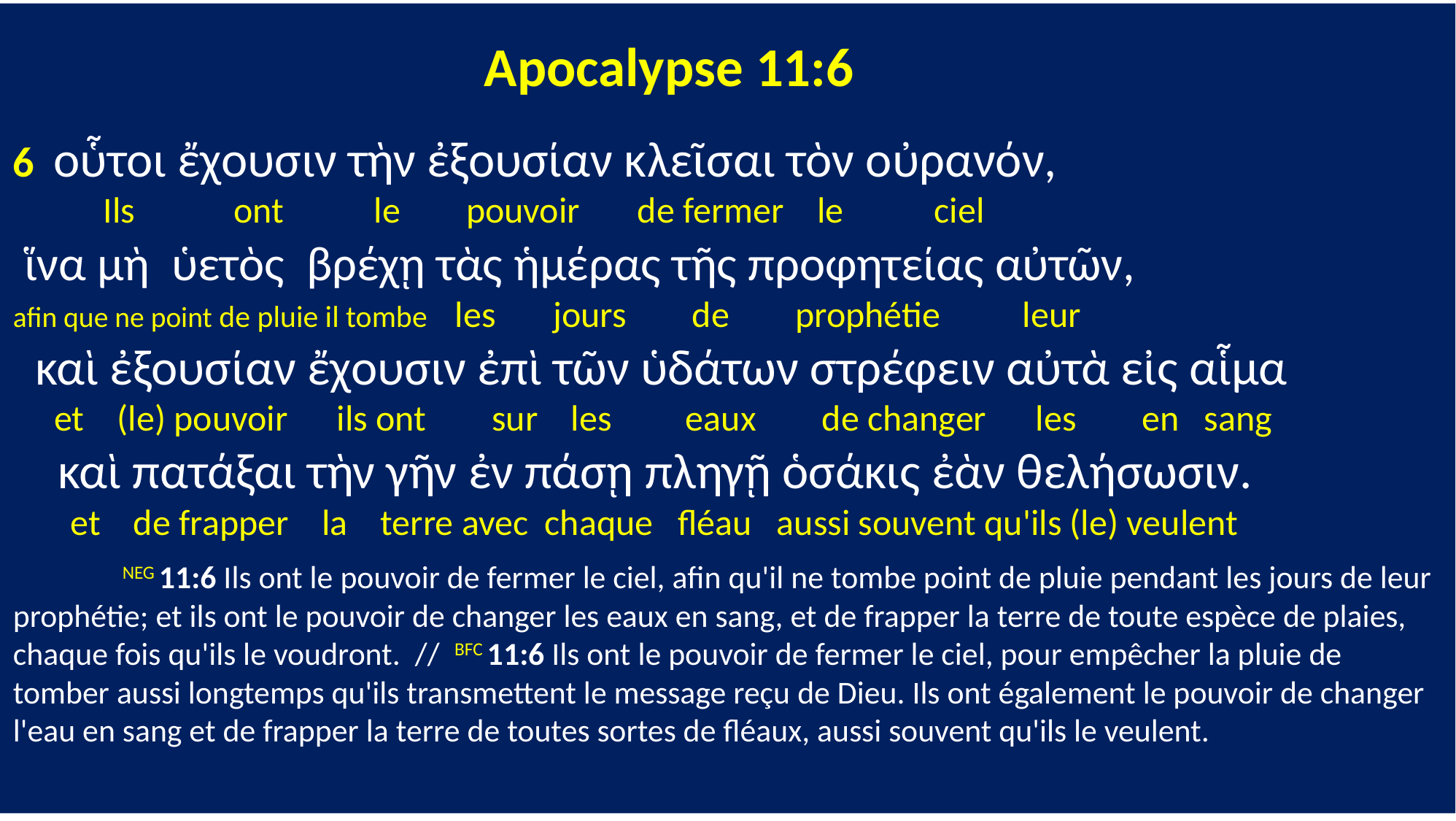

Apocalypse 11:6

6  οὗτοι ἔχουσιν τὴν ἐξουσίαν κλεῖσαι τὸν οὐρανόν,
           Ils            ont           le        pouvoir       de fermer    le           ciel
 ἵνα μὴ  ὑετὸς  βρέχῃ τὰς ἡμέρας τῆς προφητείας αὐτῶν,
afin que ne point de pluie il tombe    les       jours        de        prophétie          leur
  καὶ ἐξουσίαν ἔχουσιν ἐπὶ τῶν ὑδάτων στρέφειν αὐτὰ εἰς αἷμα
     et    (le) pouvoir      ils ont        sur    les         eaux        de changer      les        en   sang
    καὶ πατάξαι τὴν γῆν ἐν πάσῃ πληγῇ ὁσάκις ἐὰν θελήσωσιν.
       et    de frapper    la    terre avec  chaque   fléau   aussi souvent qu'ils (le) veulent

	NEG 11:6 Ils ont le pouvoir de fermer le ciel, afin qu'il ne tombe point de pluie pendant les jours de leur prophétie; et ils ont le pouvoir de changer les eaux en sang, et de frapper la terre de toute espèce de plaies, chaque fois qu'ils le voudront.  //  BFC 11:6 Ils ont le pouvoir de fermer le ciel, pour empêcher la pluie de tomber aussi longtemps qu'ils transmettent le message reçu de Dieu. Ils ont également le pouvoir de changer l'eau en sang et de frapper la terre de toutes sortes de fléaux, aussi souvent qu'ils le veulent.